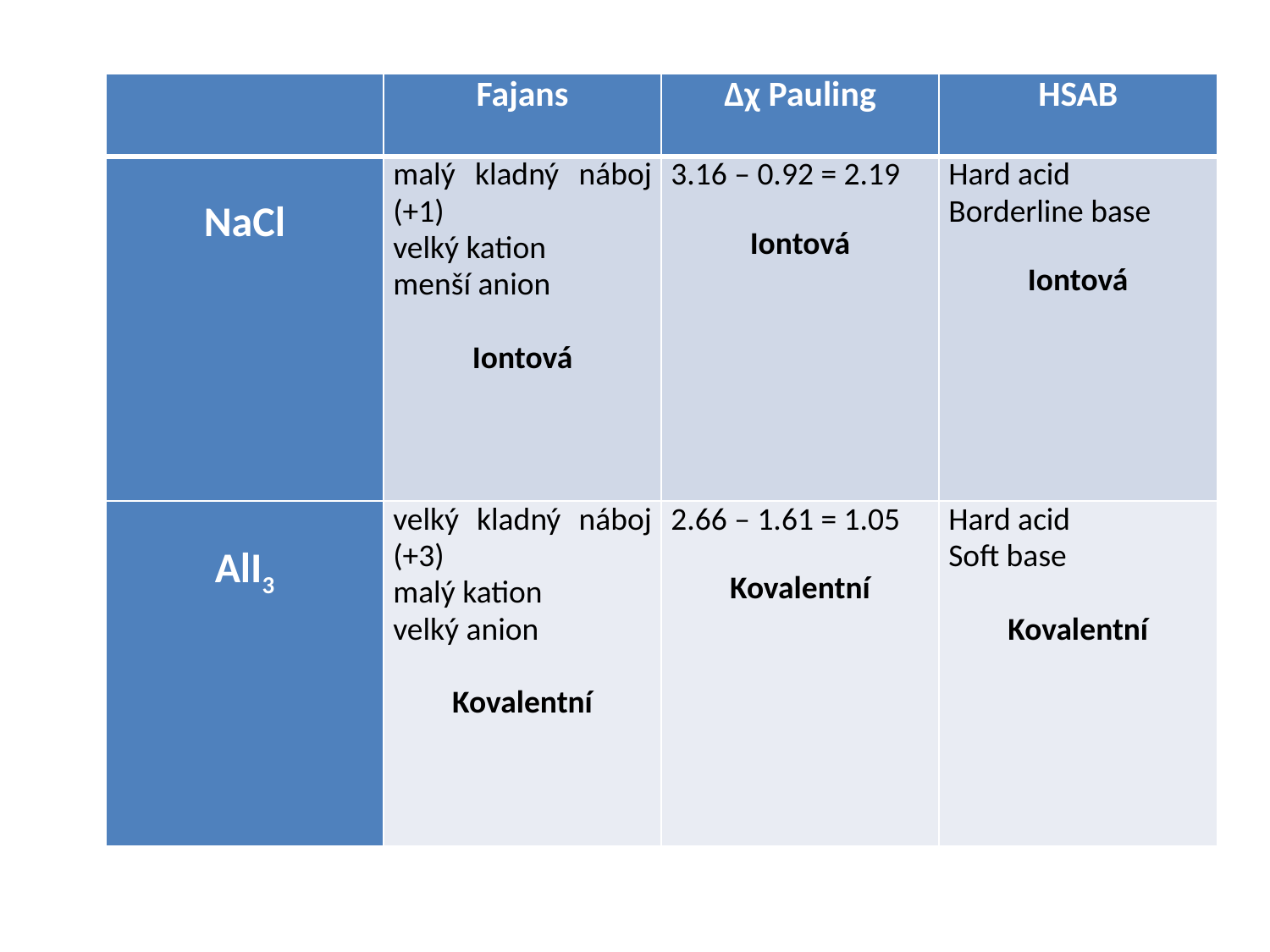

|  | Fajans | Δχ Pauling | HSAB |
| --- | --- | --- | --- |
| NaCl | malý kladný náboj (+1) velký kation menší anion Iontová | 3.16 – 0.92 = 2.19 Iontová | Hard acid Borderline base Iontová |
| AlI3 | velký kladný náboj (+3) malý kation velký anion Kovalentní | 2.66 – 1.61 = 1.05 Kovalentní | Hard acid Soft base Kovalentní |